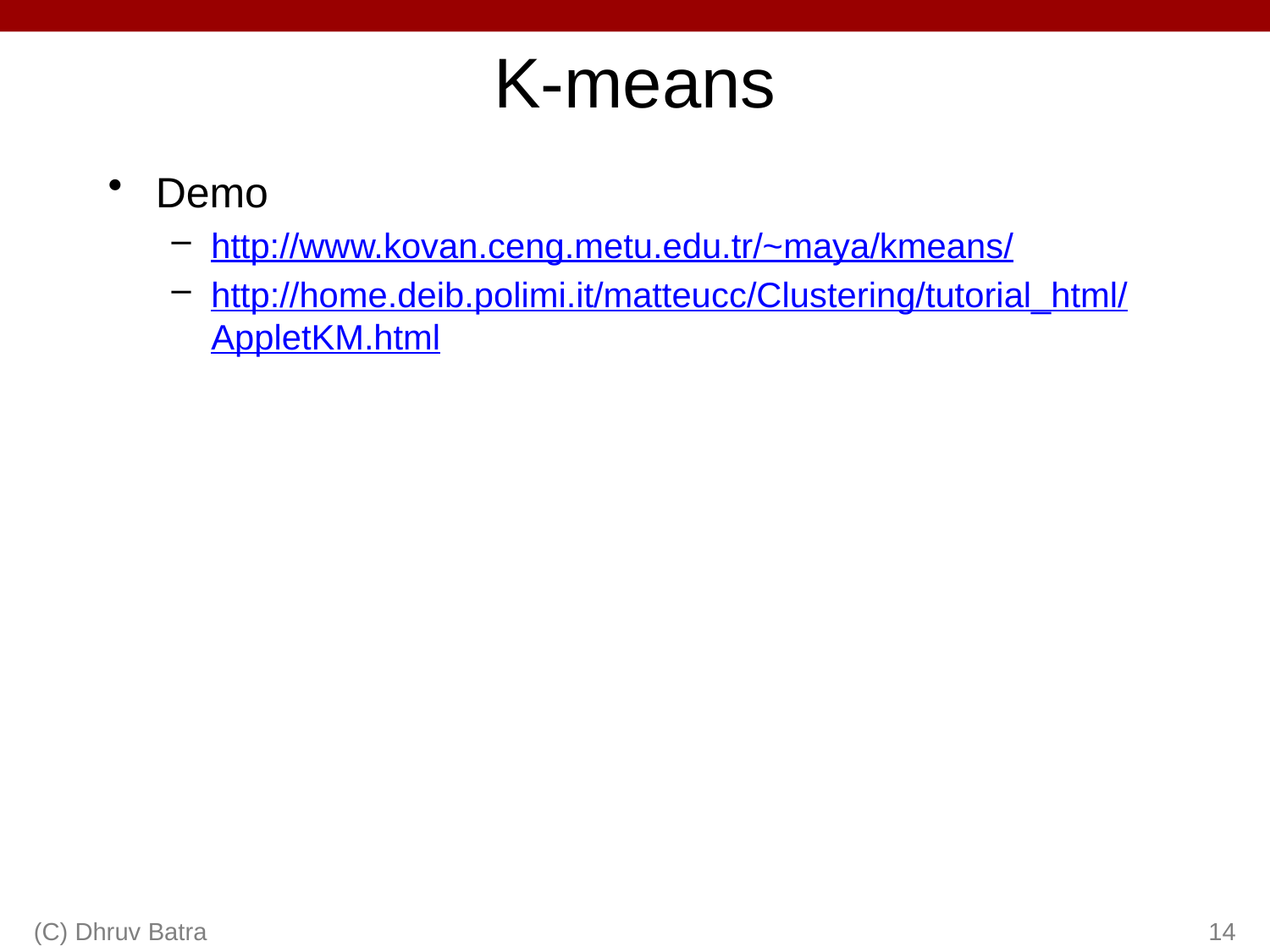

# K-means
Demo
http://www.kovan.ceng.metu.edu.tr/~maya/kmeans/
http://home.deib.polimi.it/matteucc/Clustering/tutorial_html/AppletKM.html

(C) Dhruv Batra
14